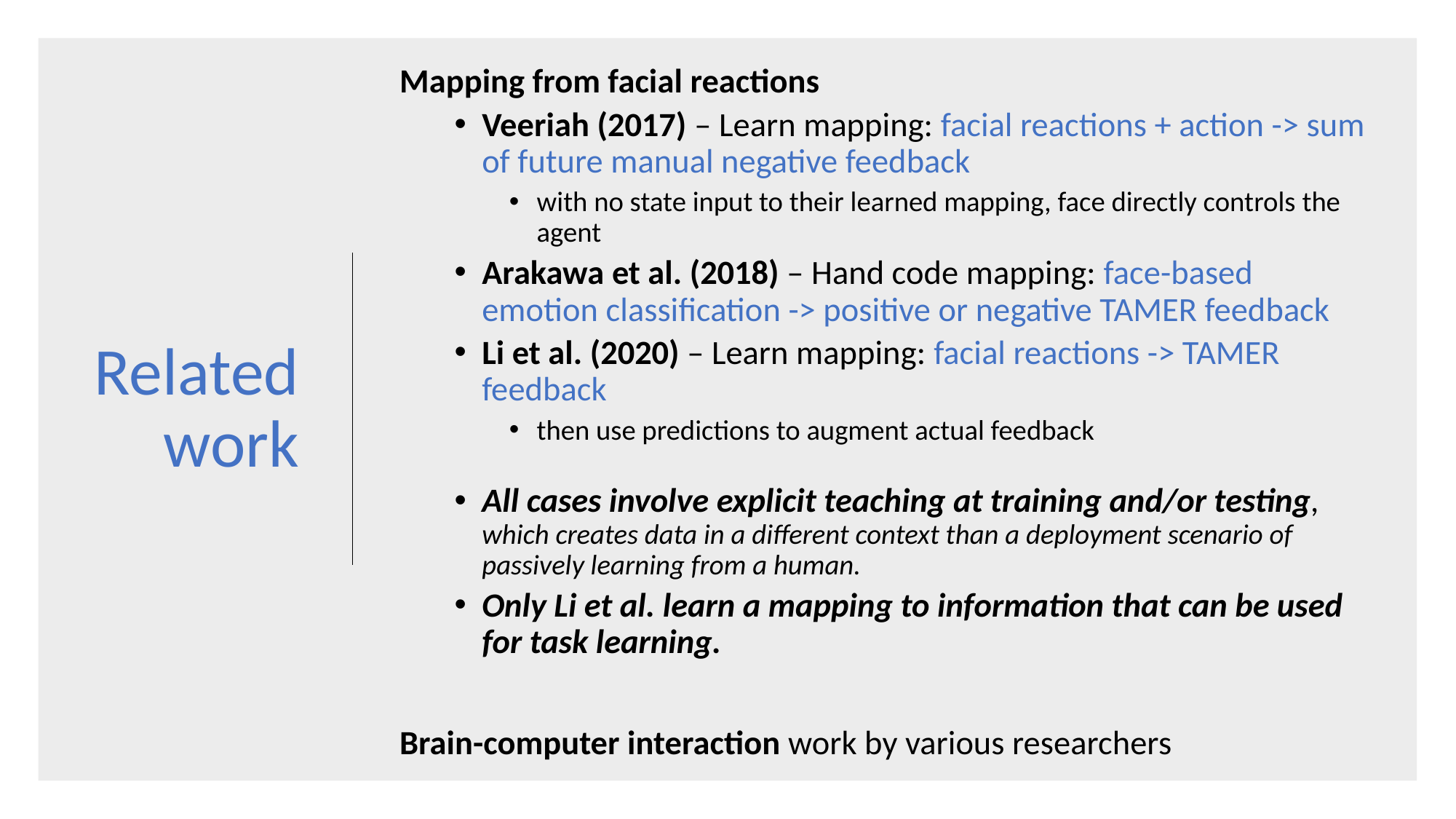

Mapping from facial reactions
Veeriah (2017) – Learn mapping: facial reactions + action -> sum of future manual negative feedback
with no state input to their learned mapping, face directly controls the agent
Arakawa et al. (2018) – Hand code mapping: face-based emotion classification -> positive or negative TAMER feedback
Li et al. (2020) – Learn mapping: facial reactions -> TAMER feedback
then use predictions to augment actual feedback
All cases involve explicit teaching at training and/or testing, which creates data in a different context than a deployment scenario of passively learning from a human.
Only Li et al. learn a mapping to information that can be used for task learning.

Brain-computer interaction work by various researchers
# Related work